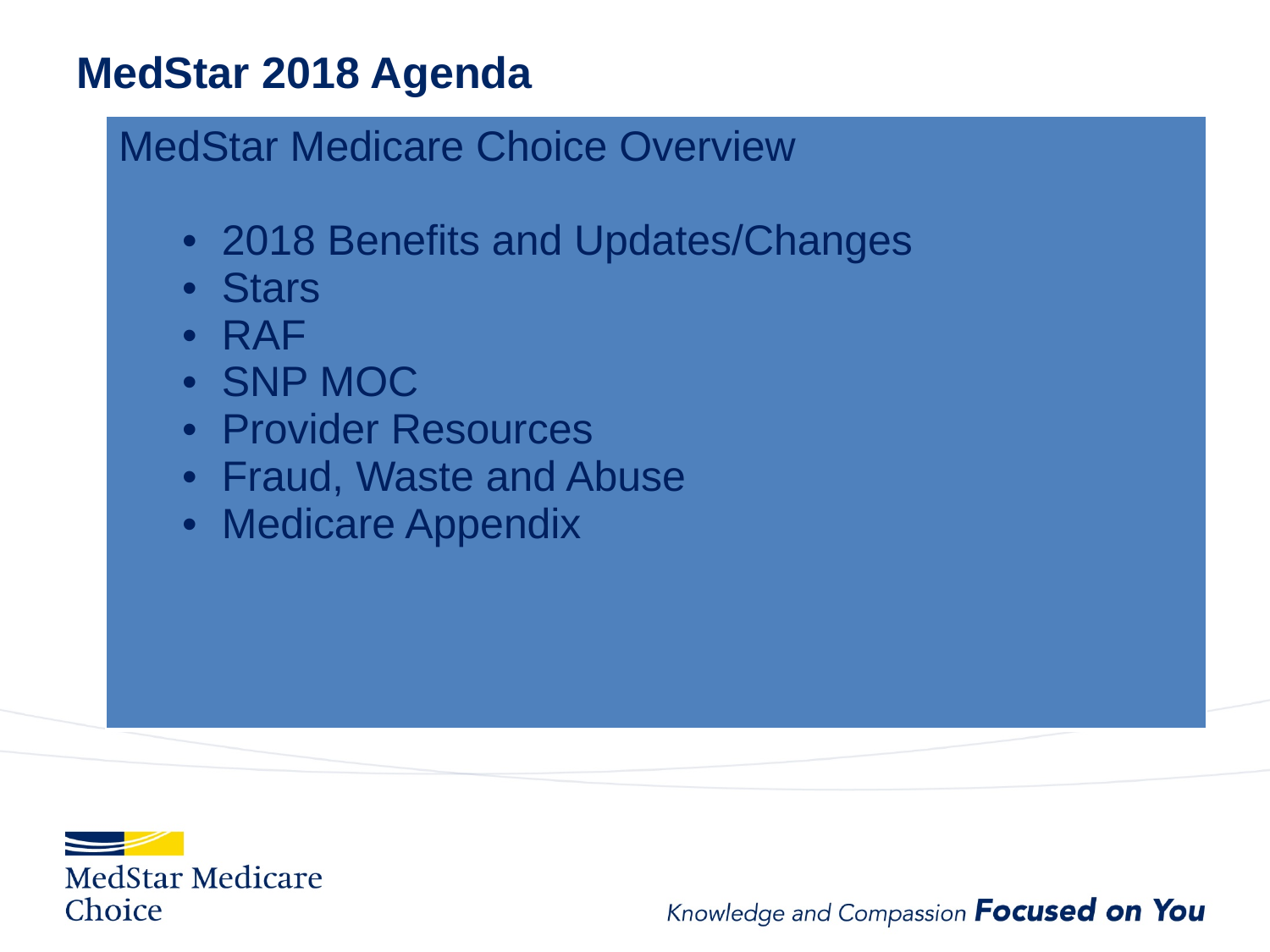

# MedStar 2018 Agenda
| MedStar Medicare Choice Overview 2018 Benefits and Updates/Changes Stars RAF SNP MOC Provider Resources Fraud, Waste and Abuse Medicare Appendix |
| --- |